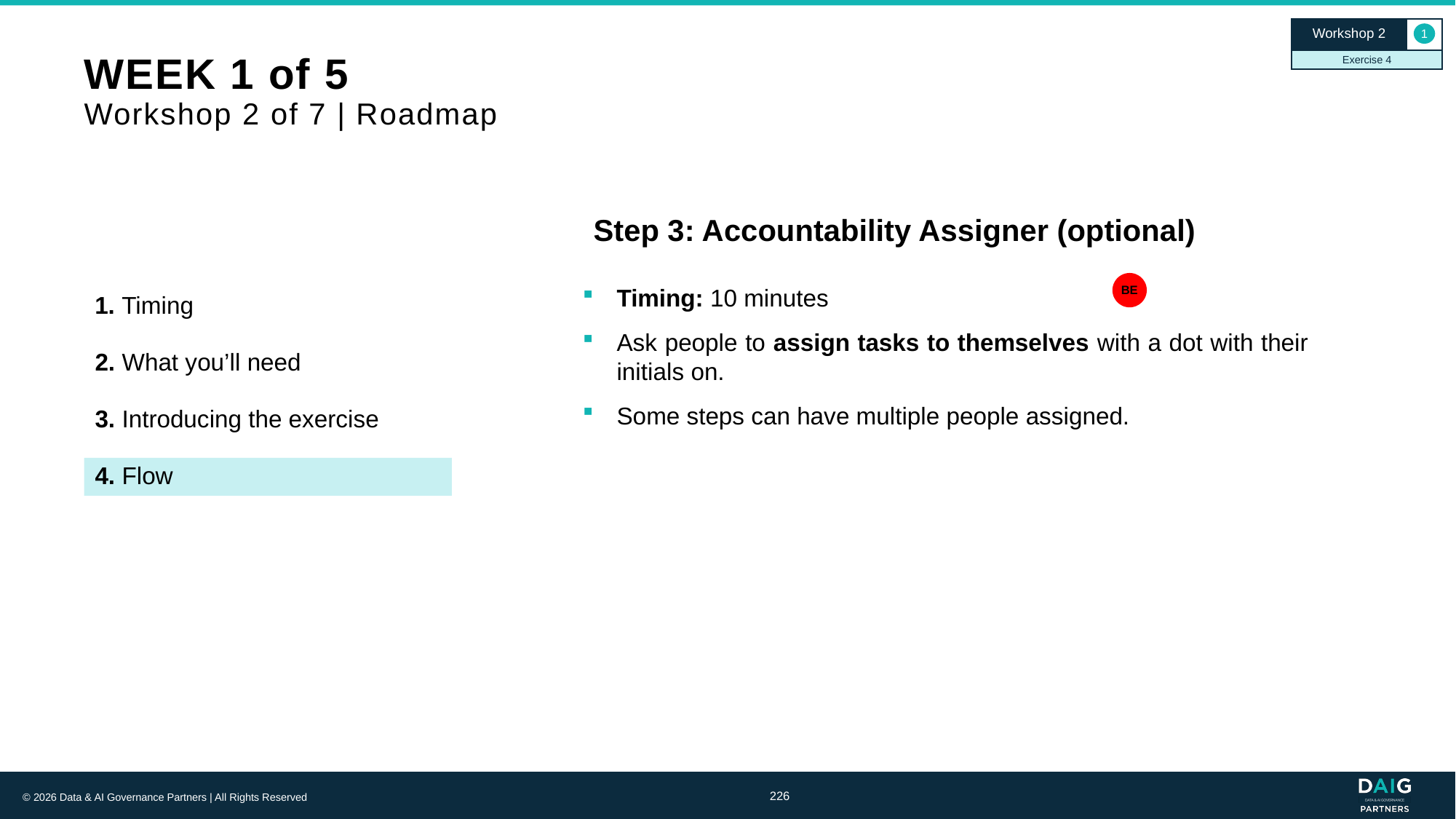

Workshop 2

1
Exercise 4
# WEEK 1 of 5 Workshop 2 of 7 | Roadmap
Step 3: Accountability Assigner (optional)

BE
Timing: 10 minutes
Ask people to assign tasks to themselves with a dot with their initials on.
Some steps can have multiple people assigned.
1. Timing
2. What you’ll need
3. Introducing the exercise
4. Flow
226
© 2026 Data & AI Governance Partners | All Rights Reserved